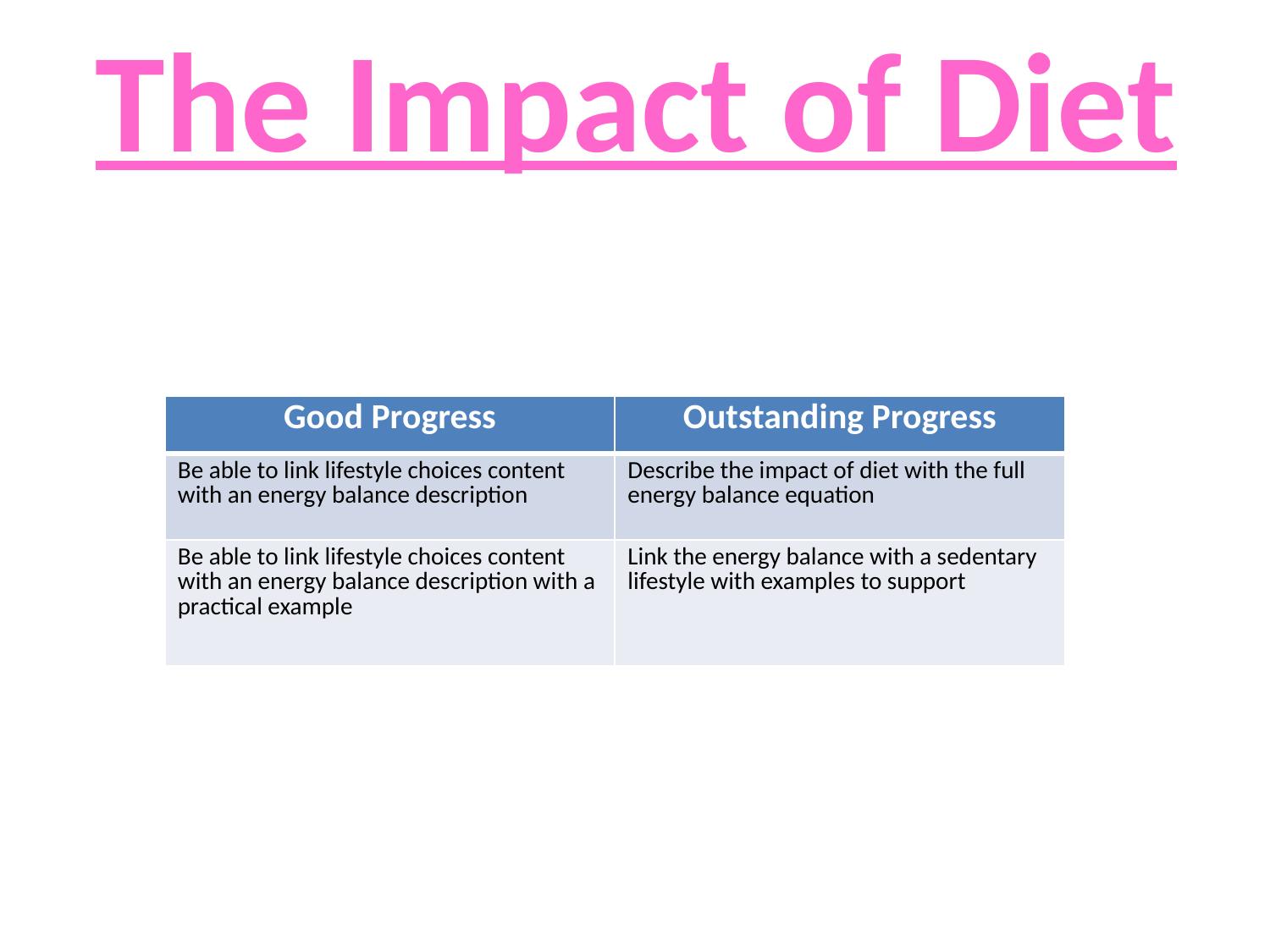

# The Impact of Diet
| Good Progress | Outstanding Progress |
| --- | --- |
| Be able to link lifestyle choices content with an energy balance description | Describe the impact of diet with the full energy balance equation |
| Be able to link lifestyle choices content with an energy balance description with a practical example | Link the energy balance with a sedentary lifestyle with examples to support |